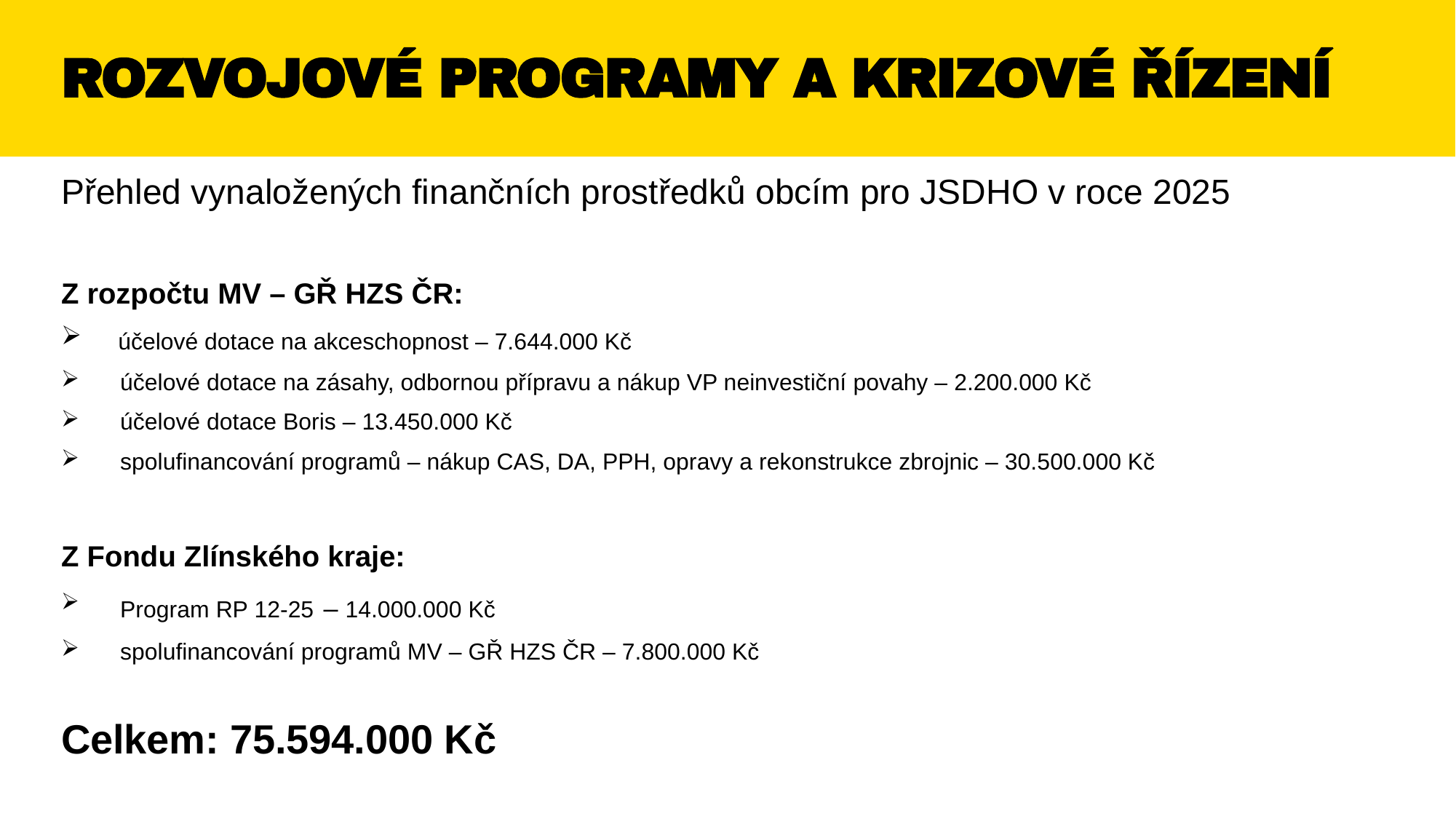

# ROZVOJOVÉ PROGRAMY A KRIZOVÉ ŘÍZENÍ
Přehled vynaložených finančních prostředků obcím pro JSDHO v roce 2025

Z rozpočtu MV – GŘ HZS ČR:
    účelové dotace na akceschopnost – 7.644.000 Kč
     účelové dotace na zásahy, odbornou přípravu a nákup VP neinvestiční povahy – 2.200.000 Kč
     účelové dotace Boris – 13.450.000 Kč
     spolufinancování programů – nákup CAS, DA, PPH, opravy a rekonstrukce zbrojnic – 30.500.000 Kč

Z Fondu Zlínského kraje:
     Program RP 12-25 – 14.000.000 Kč
     spolufinancování programů MV – GŘ HZS ČR – 7.800.000 Kč

Celkem: 75.594.000 Kč